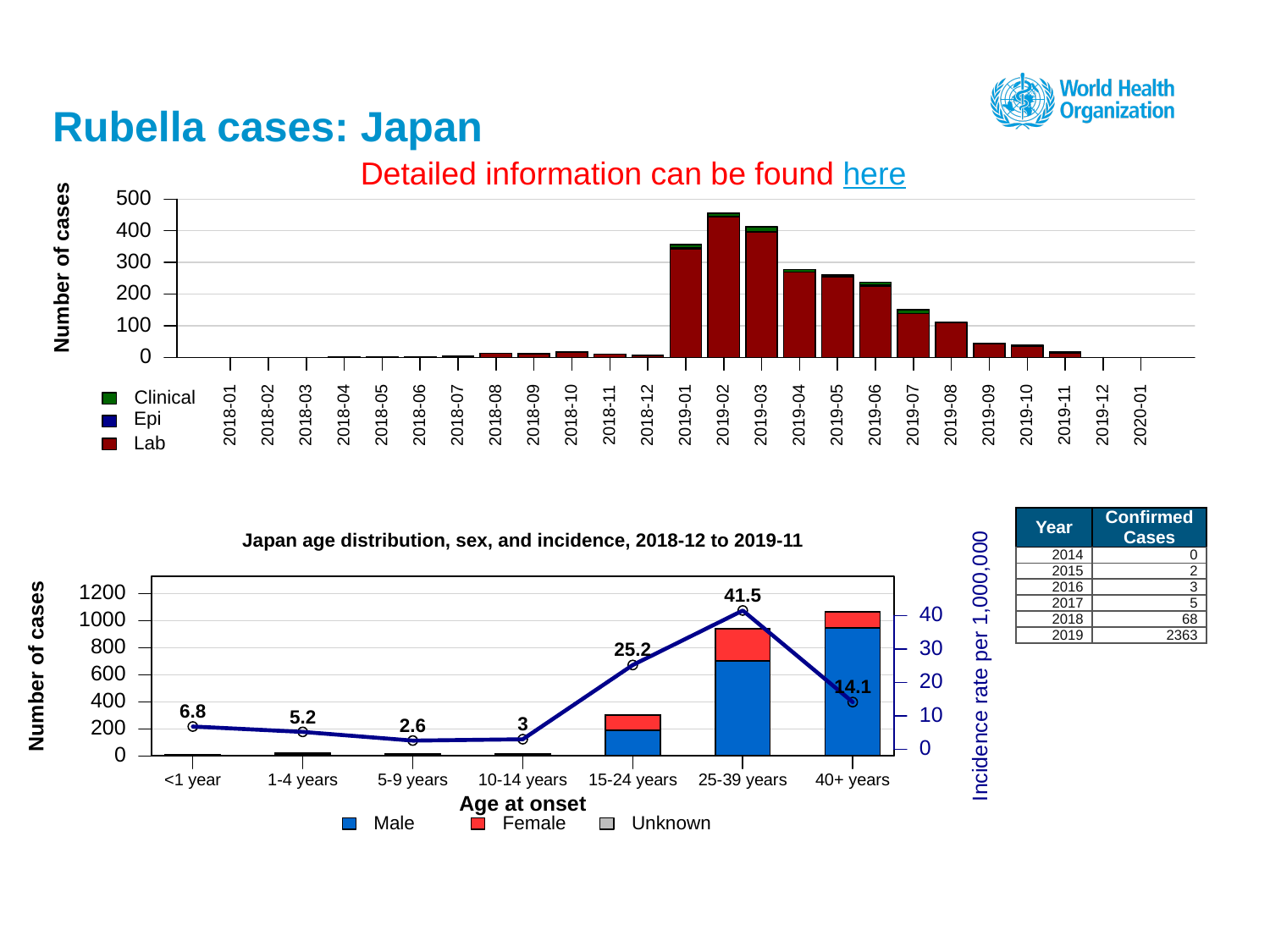

# Rubella cases: Japan
Detailed information can be found here

500

400

300
Number of cases

200

100

0

Clinical

2018-01
2018-02
2018-03
2018-04
2018-05
2018-06
2018-07
2018-08
2018-09
2018-10
2018-11
2018-12
2019-01
2019-02
2019-03
2019-04
2019-05
2019-06
2019-07
2019-08
2019-09
2019-10
2019-11
2019-12
2020-01
Epi

Lab

| Year | Confirmed Cases |
| --- | --- |
| 2014 | 0 |
| 2015 | 2 |
| 2016 | 3 |
| 2017 | 5 |
| 2018 | 68 |
| 2019 | 2363 |

Japan age distribution, sex, and incidence, 2018-12 to 2019-11

1200
41.5

40

1000

800
30
25.2

Incidence rate per 1,000,000
Number of cases

600
20

14.1

400

6.8
10
5.2

3
2.6
200

0
0

<1 year
1-4 years
5-9 years
10-14 years
15-24 years
25-39 years
40+ years
Age at onset

Unknown
Male
Female